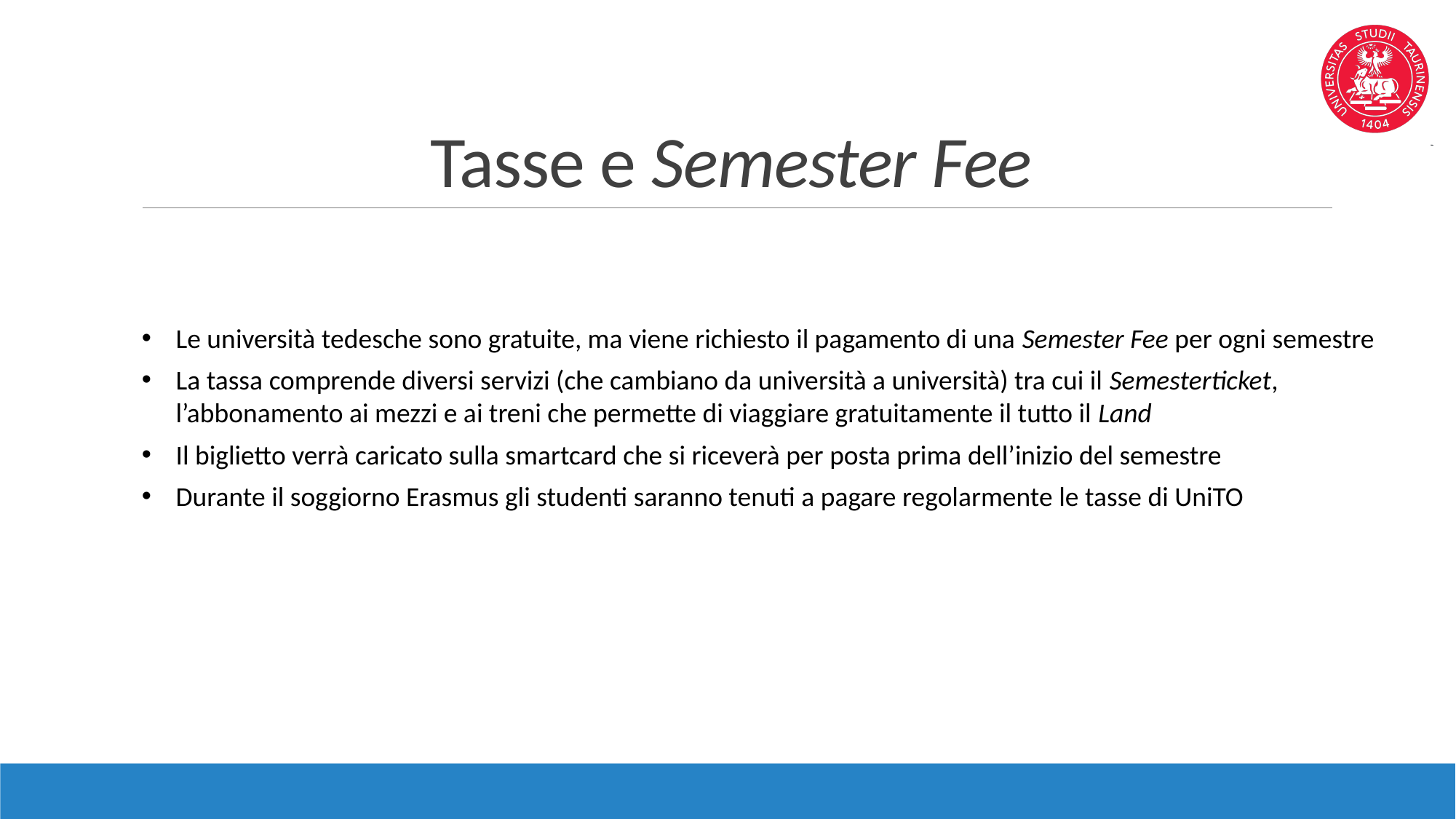

# Tasse e Semester Fee
Le università tedesche sono gratuite, ma viene richiesto il pagamento di una Semester Fee per ogni semestre
La tassa comprende diversi servizi (che cambiano da università a università) tra cui il Semesterticket, l’abbonamento ai mezzi e ai treni che permette di viaggiare gratuitamente il tutto il Land
Il biglietto verrà caricato sulla smartcard che si riceverà per posta prima dell’inizio del semestre
Durante il soggiorno Erasmus gli studenti saranno tenuti a pagare regolarmente le tasse di UniTO